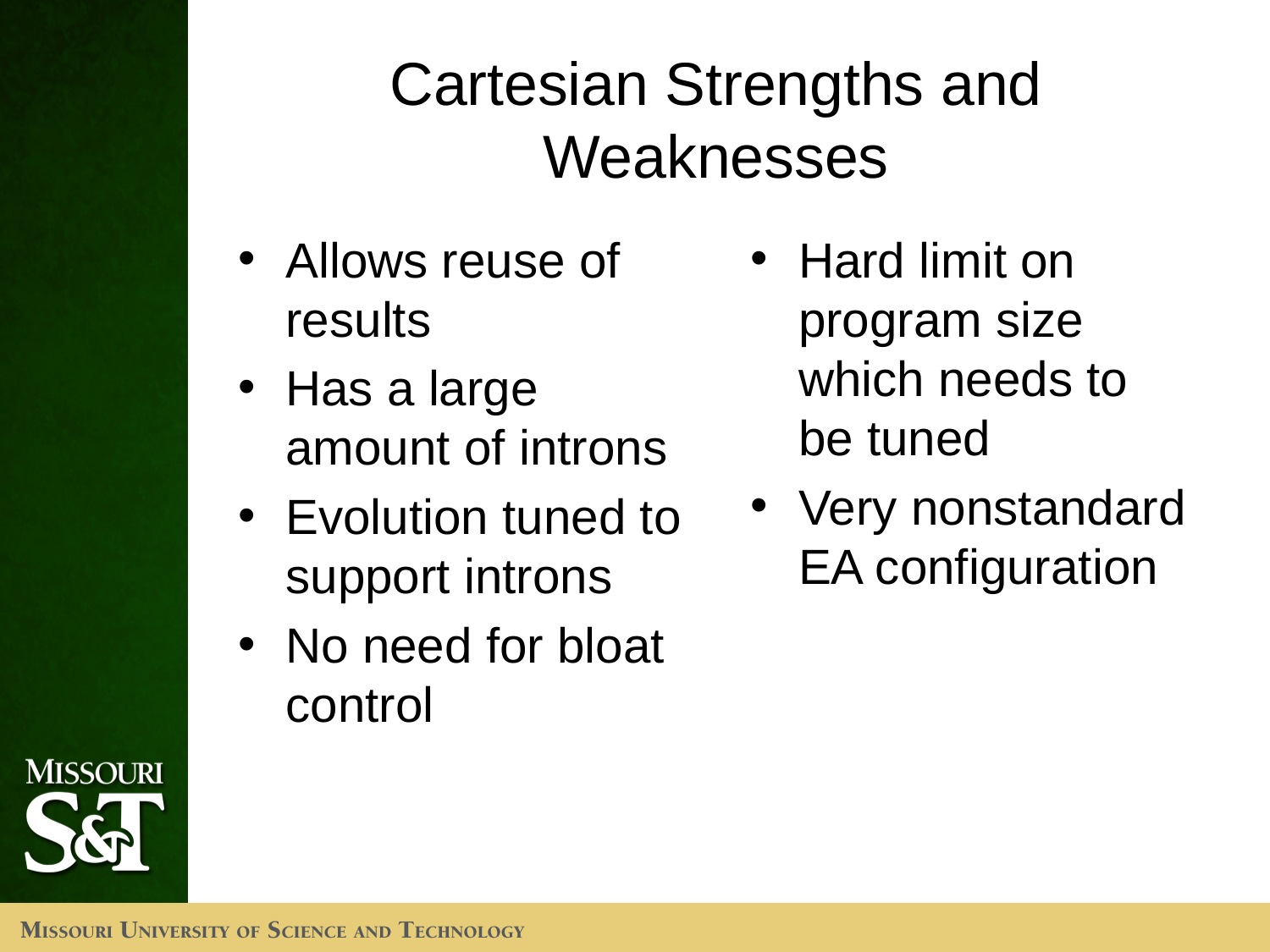

# Cartesian Strengths and Weaknesses
Allows reuse of results
Has a large amount of introns
Evolution tuned to support introns
No need for bloat control
Hard limit on program size which needs to be tuned
Very nonstandard EA configuration